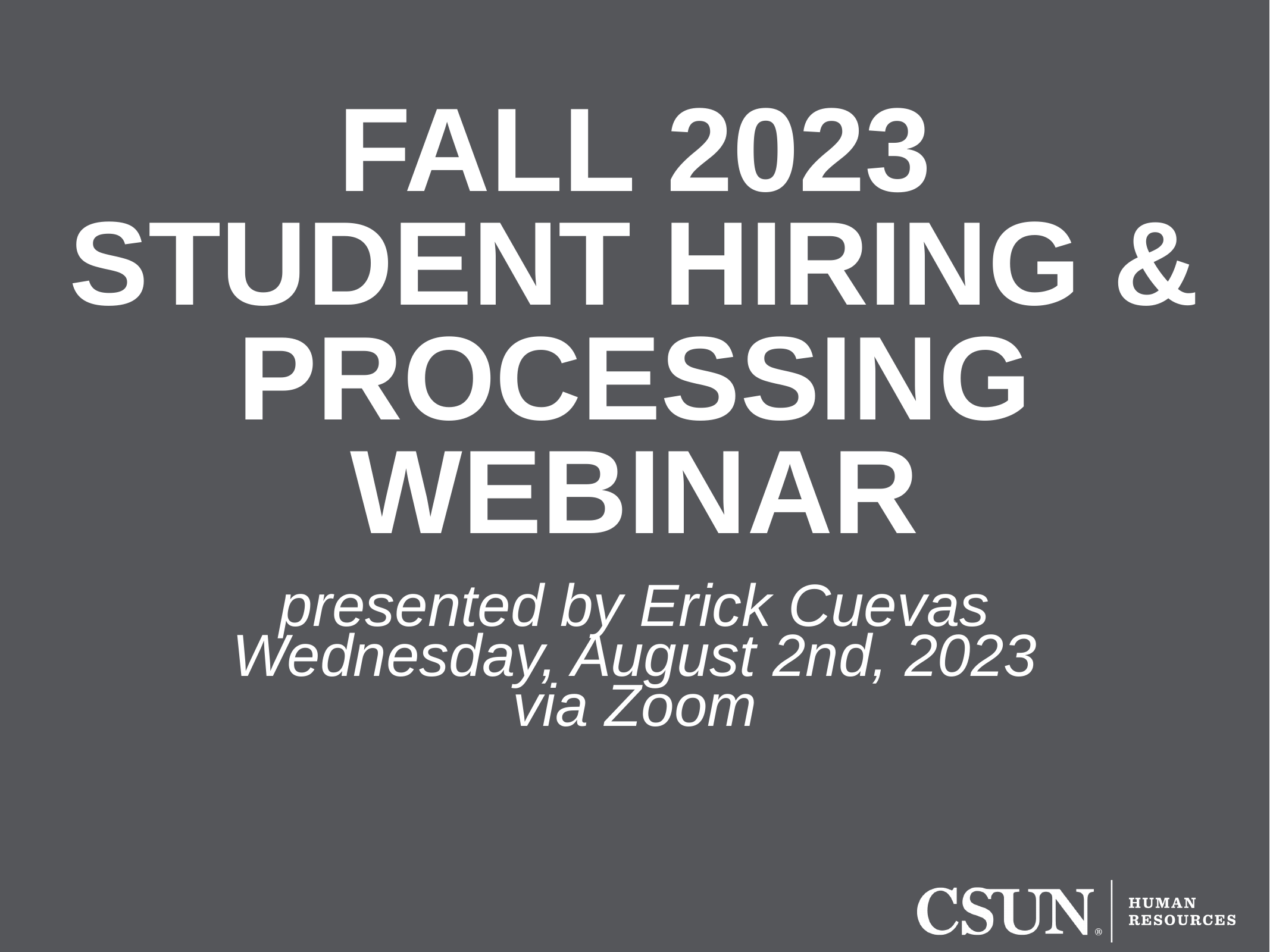

# Fall 2023 Student hiring & processing Webinar

presented by Erick Cuevas
Wednesday, August 2nd, 2023
via Zoom